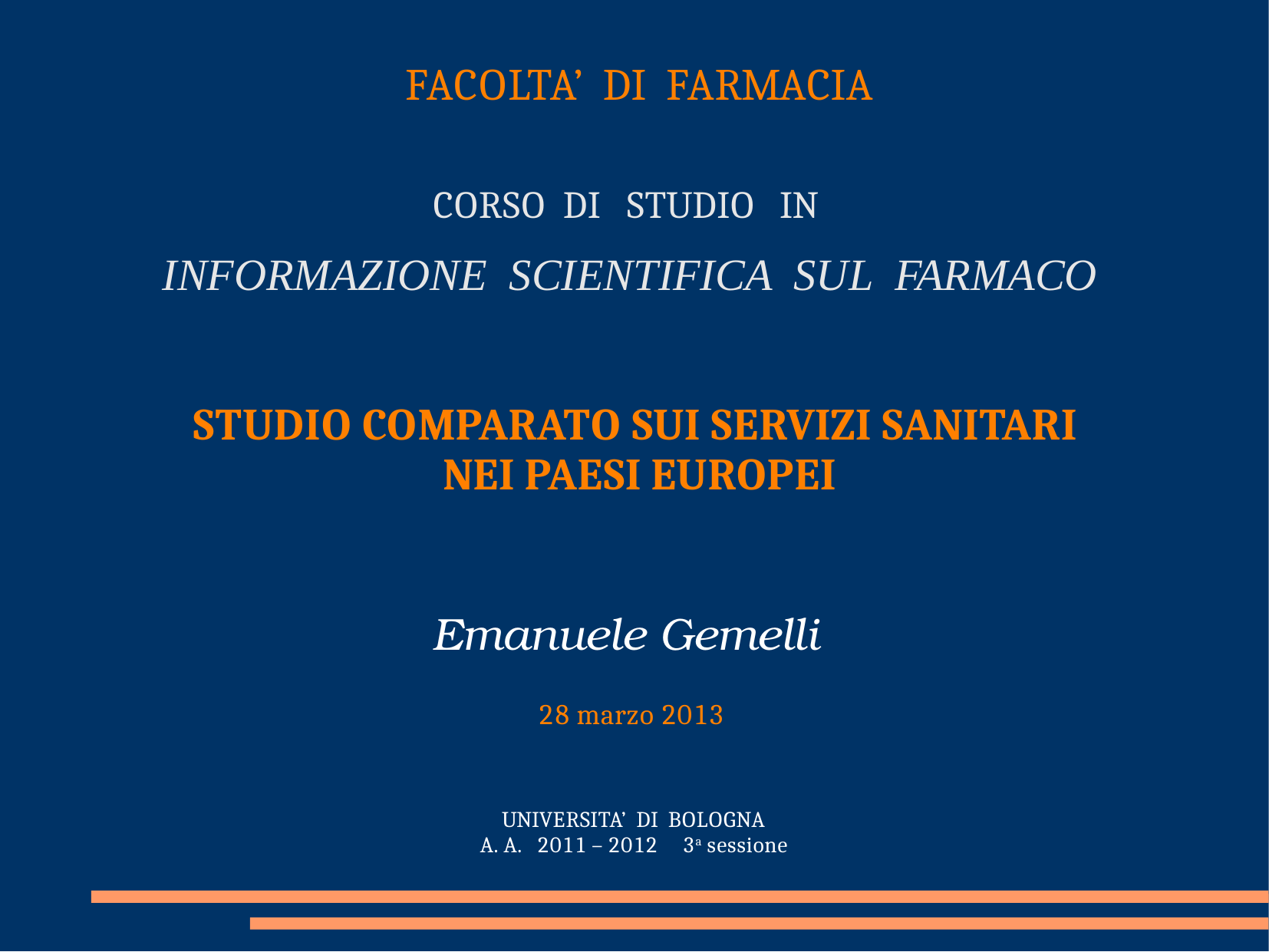

FACOLTA’  DI  FARMACIA

CORSO  DI   STUDIO   IN
INFORMAZIONE  SCIENTIFICA  SUL  FARMACO
STUDIO COMPARATO SUI SERVIZI SANITARI
NEI PAESI EUROPEI

Emanuele Gemelli
28 marzo 2013
UNIVERSITA’  DI  BOLOGNA
A. A.   2011 – 2012     3a sessione